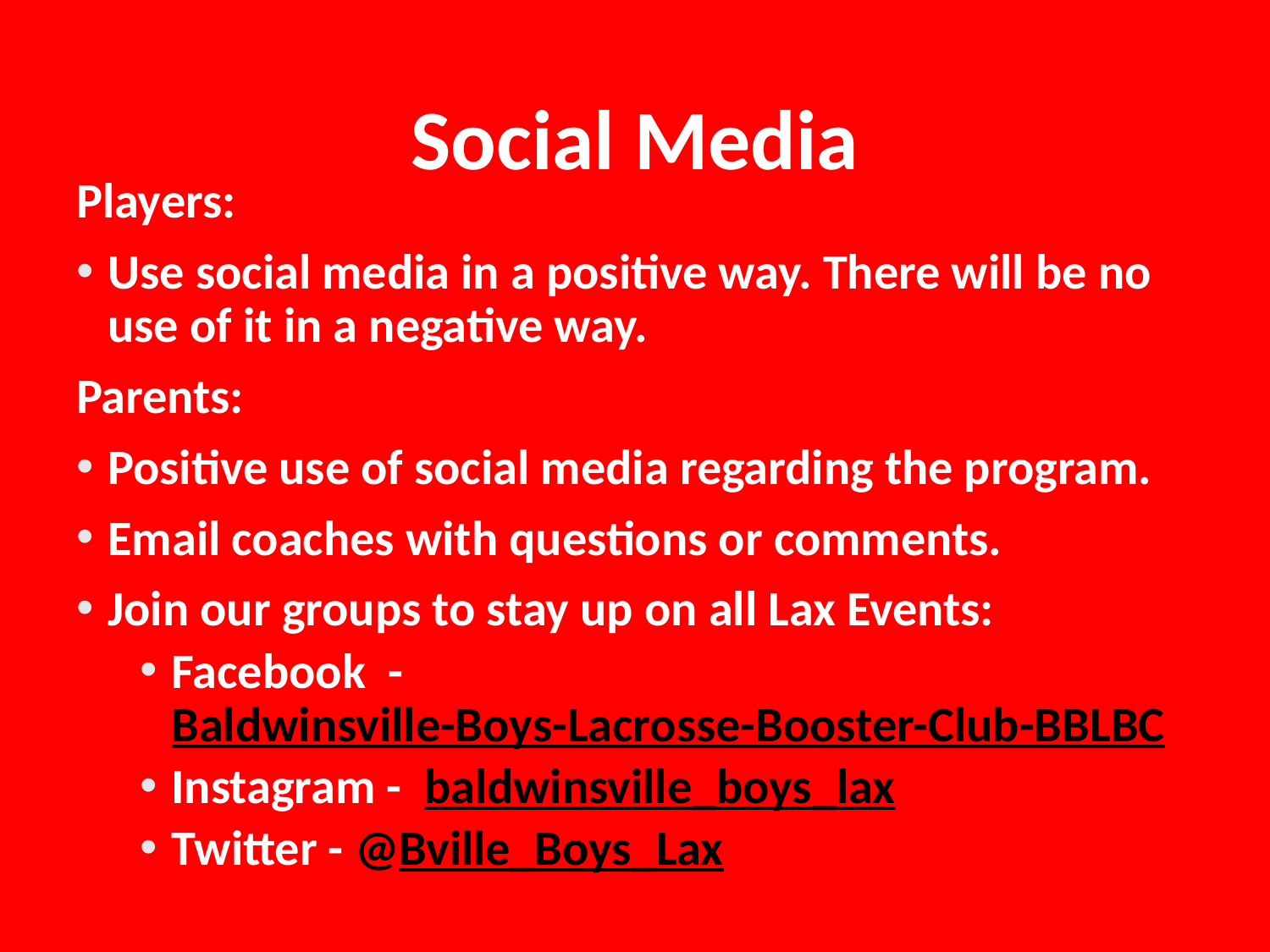

# Social Media
Players:
Use social media in a positive way. There will be no use of it in a negative way.
Parents:
Positive use of social media regarding the program.
Email coaches with questions or comments.
Join our groups to stay up on all Lax Events:
Facebook  - Baldwinsville-Boys-Lacrosse-Booster-Club-BBLBC
Instagram -  baldwinsville_boys_lax
Twitter - @Bville_Boys_Lax